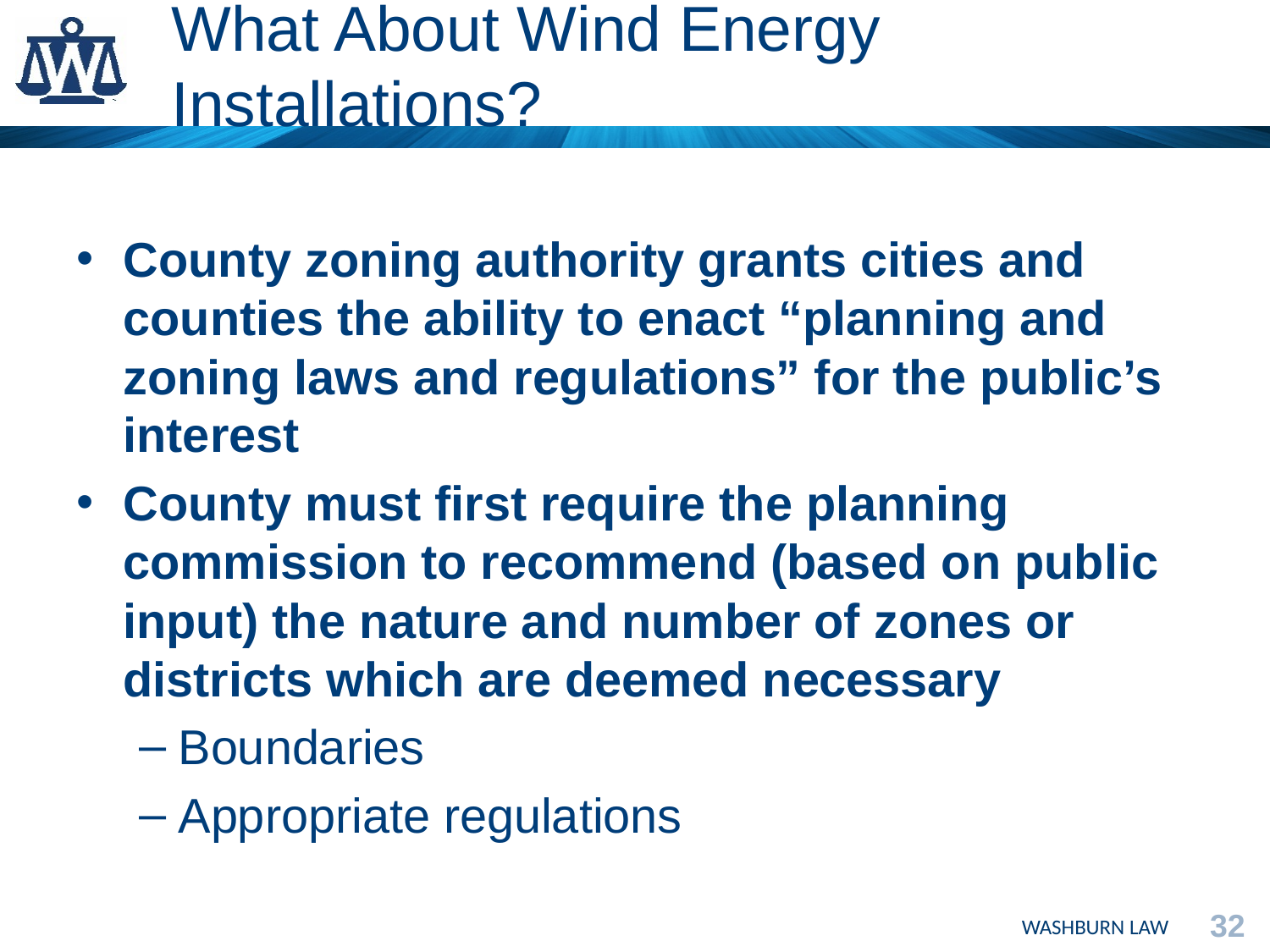

# What About Wind Energy Installations?
County zoning authority grants cities and counties the ability to enact “planning and zoning laws and regulations” for the public’s interest
County must first require the planning commission to recommend (based on public input) the nature and number of zones or districts which are deemed necessary
Boundaries
Appropriate regulations
32
WASHBURN LAW